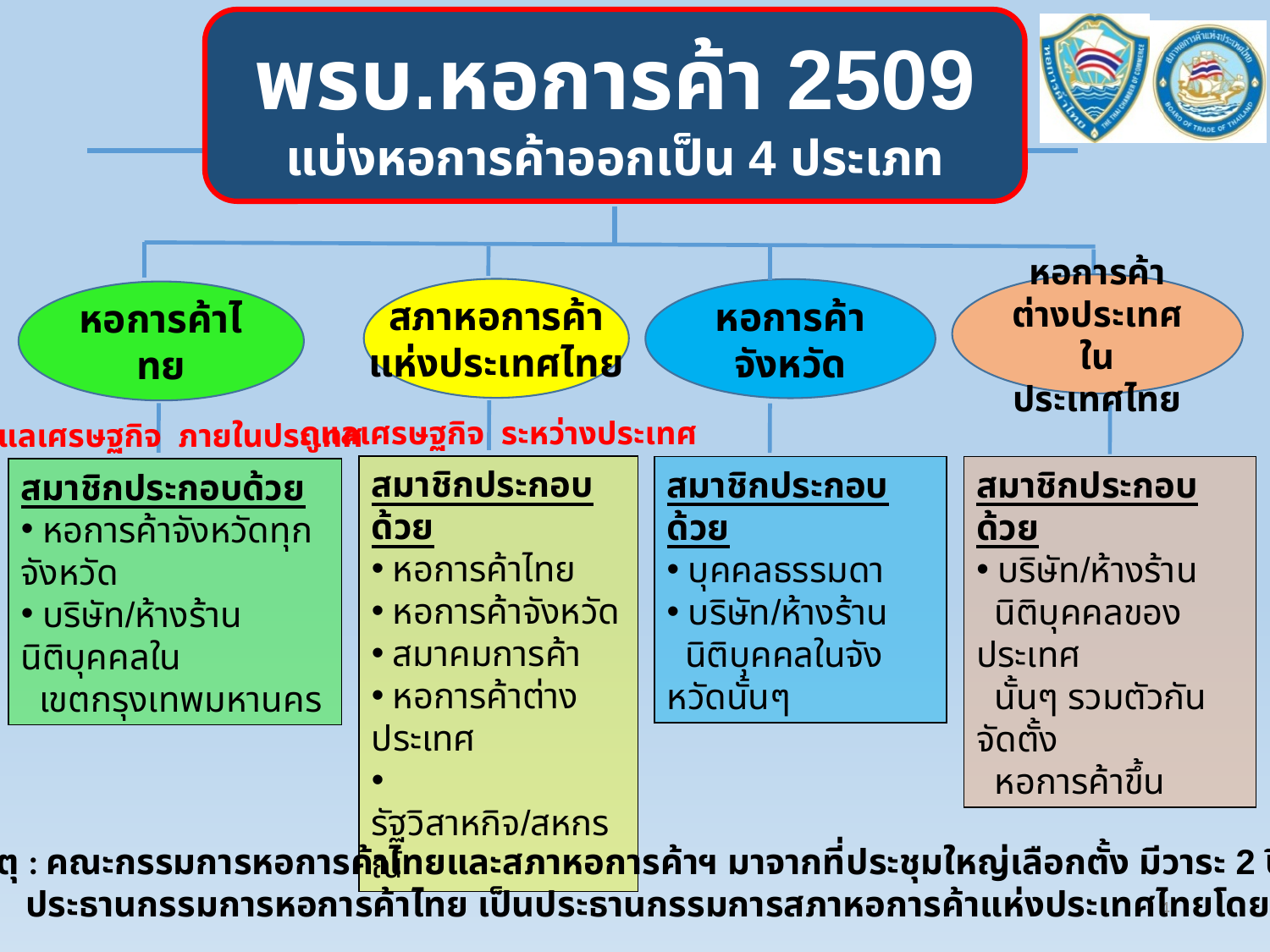

พรบ.หอการค้า 2509
แบ่งหอการค้าออกเป็น 4 ประเภท
หอการค้าต่างประเทศในประเทศไทย
สภาหอการค้า
แห่งประเทศไทย
หอการค้าจังหวัด
หอการค้าไทย
ดูแลเศรษฐกิจ  ระหว่างประเทศ
ดูแลเศรษฐกิจ  ภายในประเทศ
สมาชิกประกอบด้วย
 หอการค้าไทย
 หอการค้าจังหวัด
 สมาคมการค้า
 หอการค้าต่างประเทศ
 รัฐวิสาหกิจ/สหกรณ์
สมาชิกประกอบด้วย
 บริษัท/ห้างร้าน
  นิติบุคคลของประเทศ
  นั้นๆ รวมตัวกันจัดตั้ง
  หอการค้าขึ้น
สมาชิกประกอบด้วย
 บุคคลธรรมดา
 บริษัท/ห้างร้าน
  นิติบุคคลในจังหวัดนั้นๆ
สมาชิกประกอบด้วย
 หอการค้าจังหวัดทุกจังหวัด
 บริษัท/ห้างร้าน นิติบุคคลใน
  เขตกรุงเทพมหานคร
หมายเหตุ : คณะกรรมการหอการค้าไทยและสภาหอการค้าฯ มาจากที่ประชุมใหญ่เลือกตั้ง มีวาระ 2 ปี
                ประธานกรรมการหอการค้าไทย เป็นประธานกรรมการสภาหอการค้าแห่งประเทศไทยโดยตำแหน่ง
4